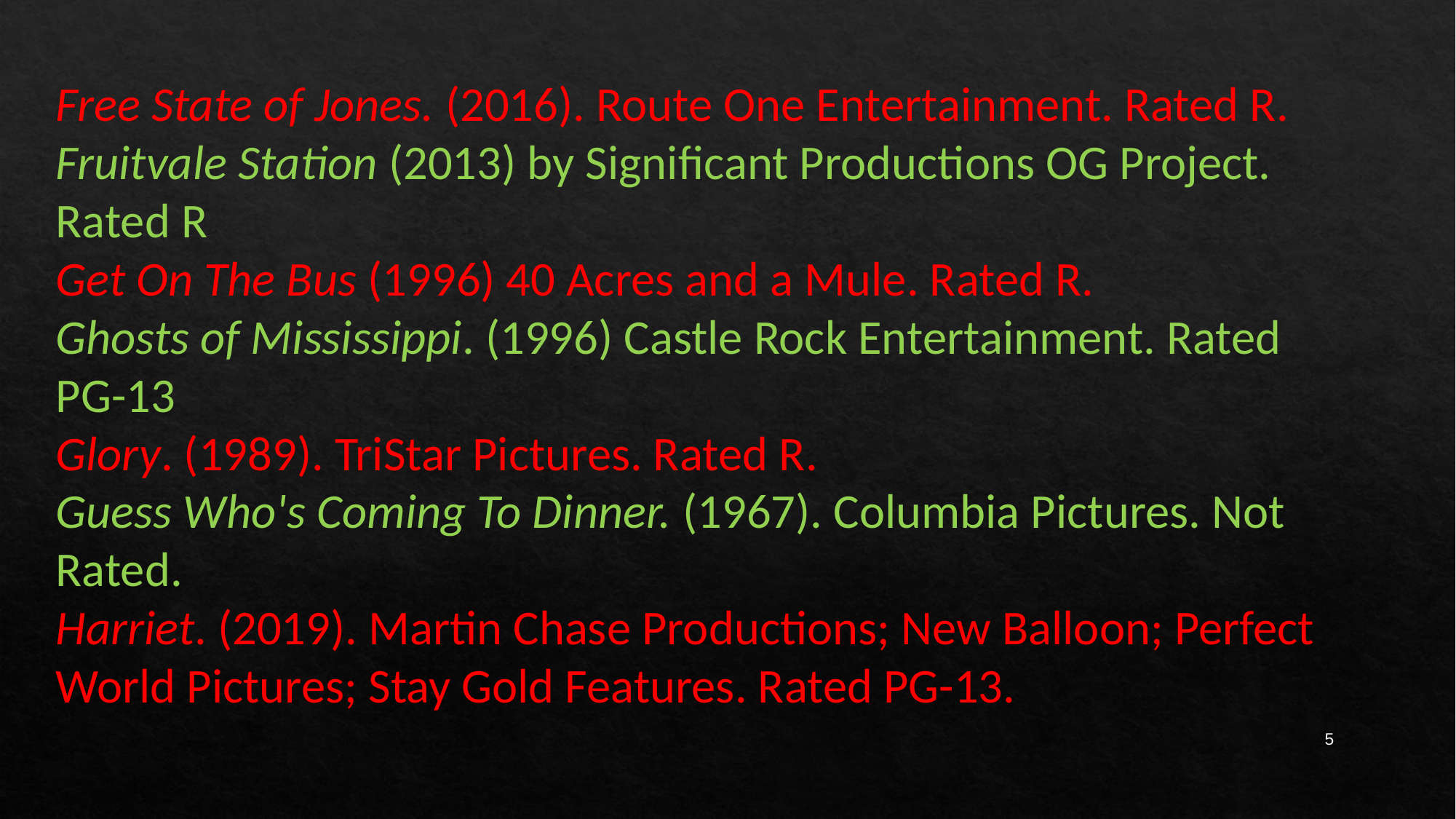

Free State of Jones. (2016). Route One Entertainment. Rated R.
Fruitvale Station (2013) by Significant Productions OG Project. Rated R
Get On The Bus (1996) 40 Acres and a Mule. Rated R.
Ghosts of Mississippi. (1996) Castle Rock Entertainment. Rated PG-13
Glory. (1989). TriStar Pictures. Rated R.
Guess Who's Coming To Dinner. (1967). Columbia Pictures. Not Rated.
Harriet. (2019). Martin Chase Productions; New Balloon; Perfect World Pictures; Stay Gold Features. Rated PG-13.
5